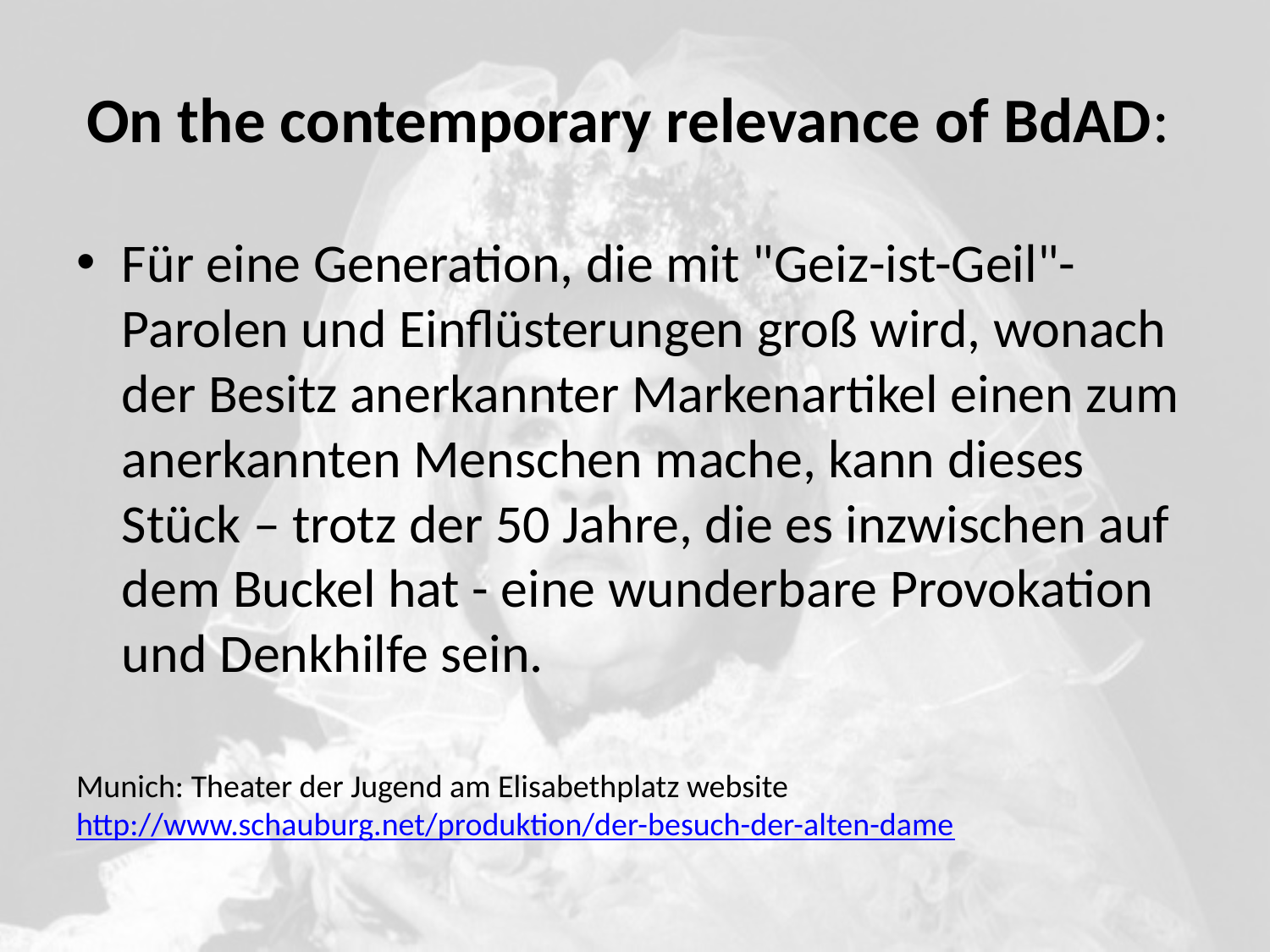

# On the contemporary relevance of BdAD:
Für eine Generation, die mit "Geiz-ist-Geil"-Parolen und Einflüsterungen groß wird, wonach der Besitz anerkannter Markenartikel einen zum anerkannten Menschen mache, kann dieses Stück – trotz der 50 Jahre, die es inzwischen auf dem Buckel hat - eine wunderbare Provokation und Denkhilfe sein.

Munich: Theater der Jugend am Elisabethplatz website http://www.schauburg.net/produktion/der-besuch-der-alten-dame